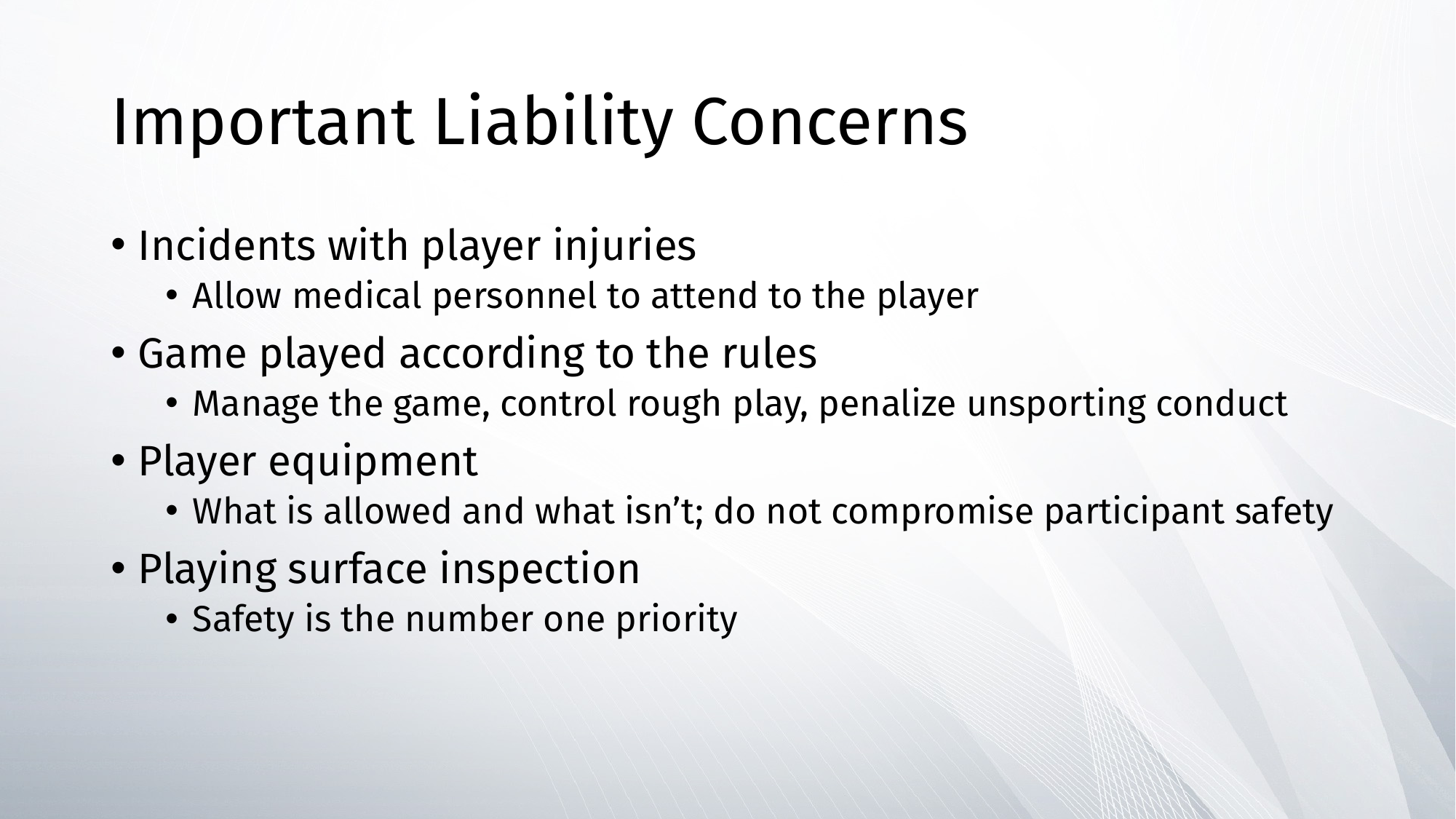

# Important Liability Concerns
Incidents with player injuries
Allow medical personnel to attend to the player
Game played according to the rules
Manage the game, control rough play, penalize unsporting conduct
Player equipment
What is allowed and what isn’t; do not compromise participant safety
Playing surface inspection
Safety is the number one priority